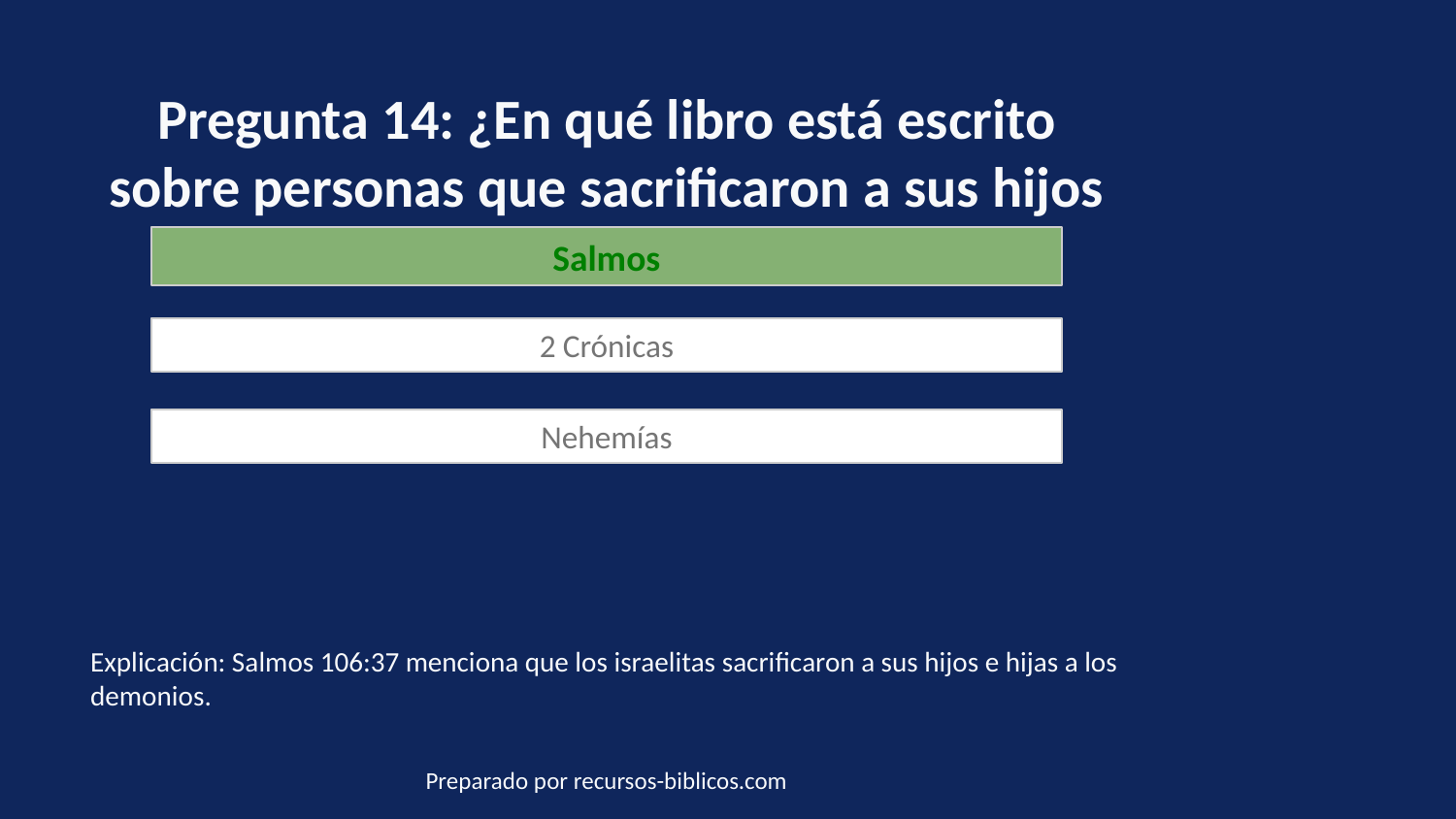

Pregunta 14: ¿En qué libro está escrito sobre personas que sacrificaron a sus hijos e hijas a los demonios?
Salmos
2 Crónicas
Nehemías
Explicación: Salmos 106:37 menciona que los israelitas sacrificaron a sus hijos e hijas a los demonios.
Preparado por recursos-biblicos.com